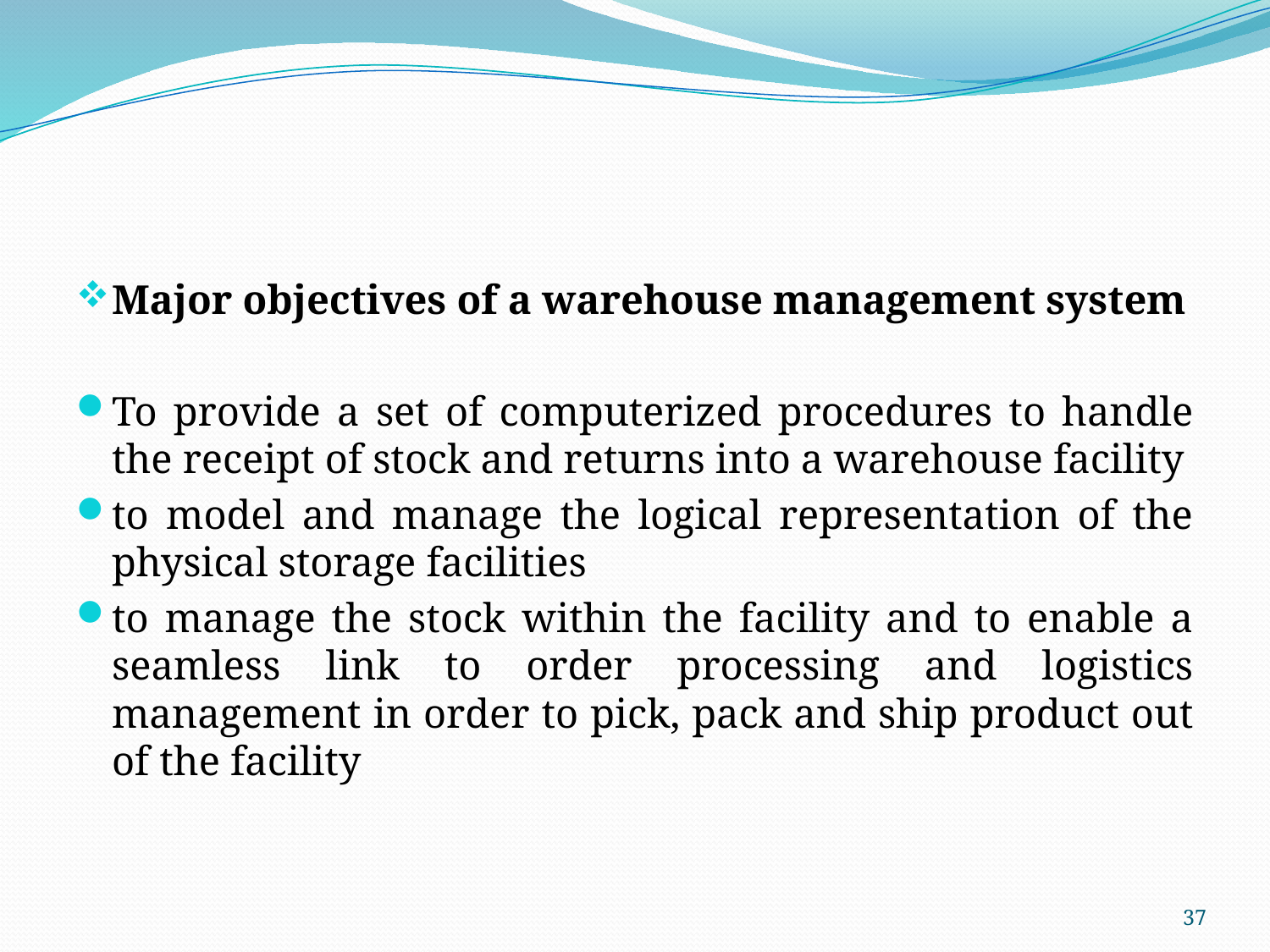

Major objectives of a warehouse management system

To provide a set of computerized procedures to handle the receipt of stock and returns into a warehouse facility
to model and manage the logical representation of the physical storage facilities
to manage the stock within the facility and to enable a seamless link to order processing and logistics management in order to pick, pack and ship product out of the facility

37